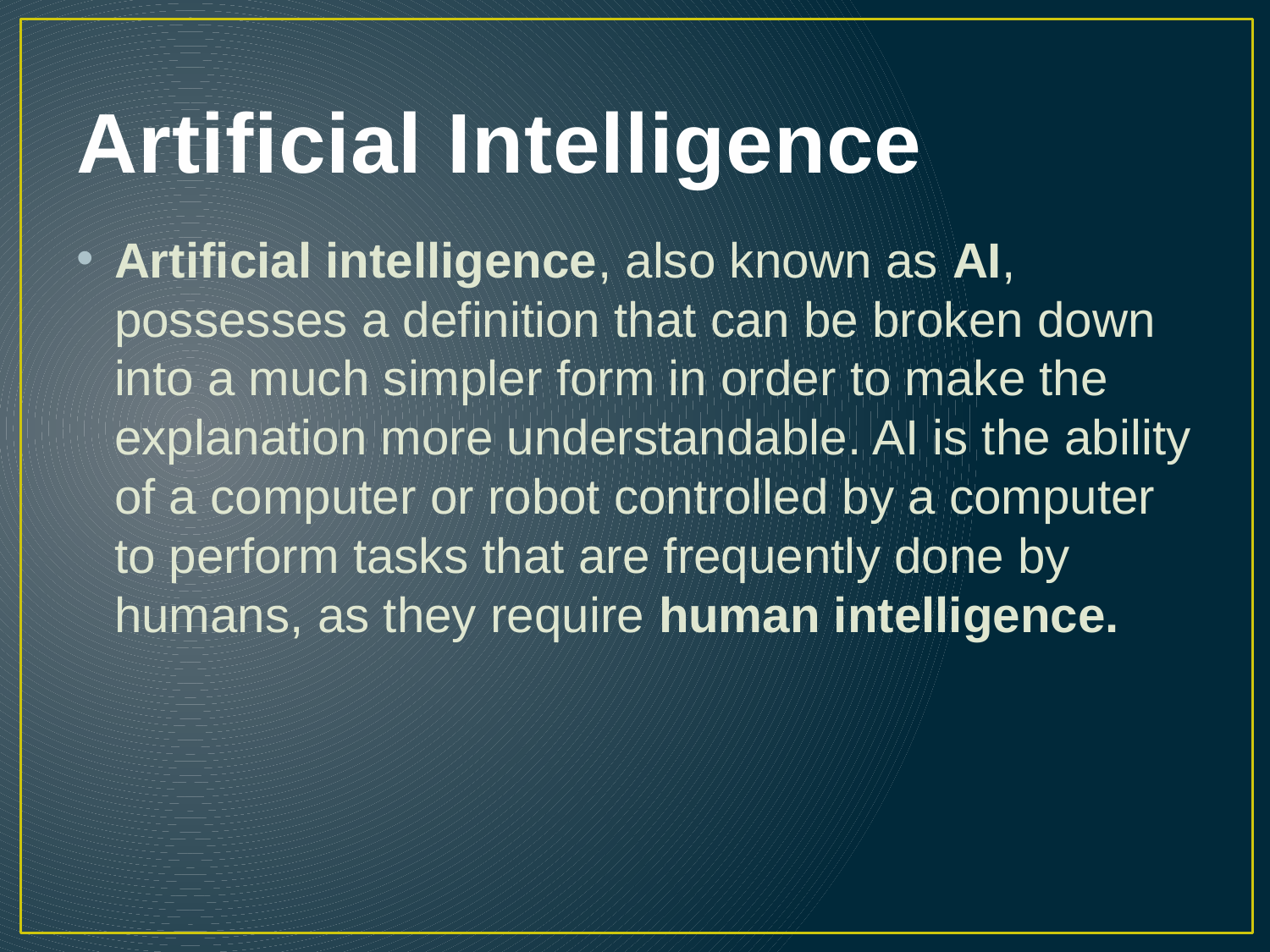

# Artificial Intelligence
Artificial intelligence, also known as AI, possesses a definition that can be broken down into a much simpler form in order to make the explanation more understandable. AI is the ability of a computer or robot controlled by a computer to perform tasks that are frequently done by humans, as they require human intelligence.